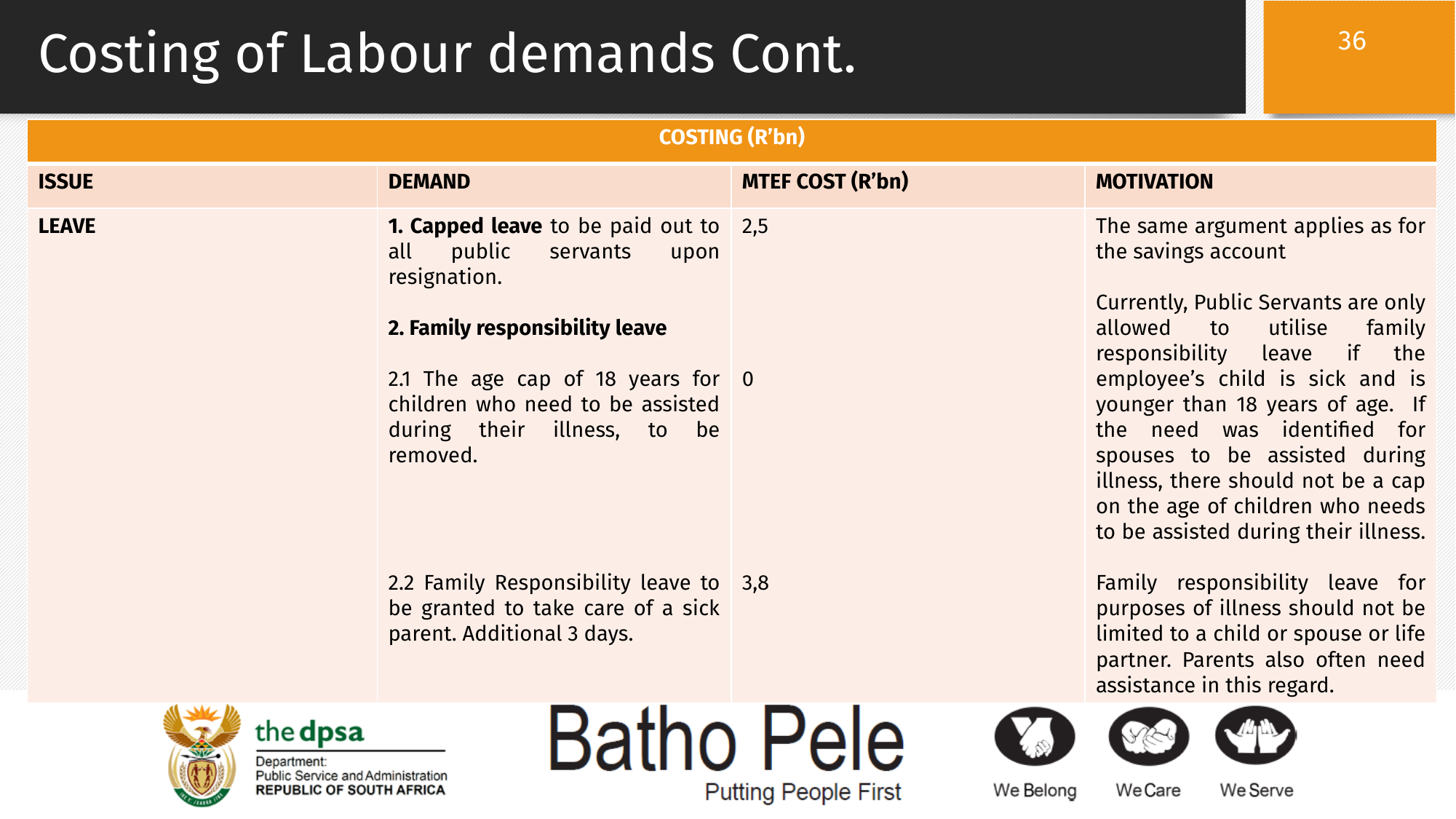

36
# Costing of Labour demands Cont.
| COSTING (R’bn) |  |  |  |
| --- | --- | --- | --- |
| ISSUE | DEMAND | MTEF COST (R’bn) | MOTIVATION |
| LEAVE | 1. Capped leave to be paid out to all public servants upon resignation.   2. Family responsibility leave 2.1 The age cap of 18 years for children who need to be assisted during their illness, to be removed. 2.2 Family Responsibility leave to be granted to take care of a sick parent. Additional 3 days. | 2,5 0 3,8 | The same argument applies as for the savings account   Currently, Public Servants are only allowed to utilise family responsibility leave if the employee’s child is sick and is younger than 18 years of age. If the need was identified for spouses to be assisted during illness, there should not be a cap on the age of children who needs to be assisted during their illness. Family responsibility leave for purposes of illness should not be limited to a child or spouse or life partner. Parents also often need assistance in this regard. |